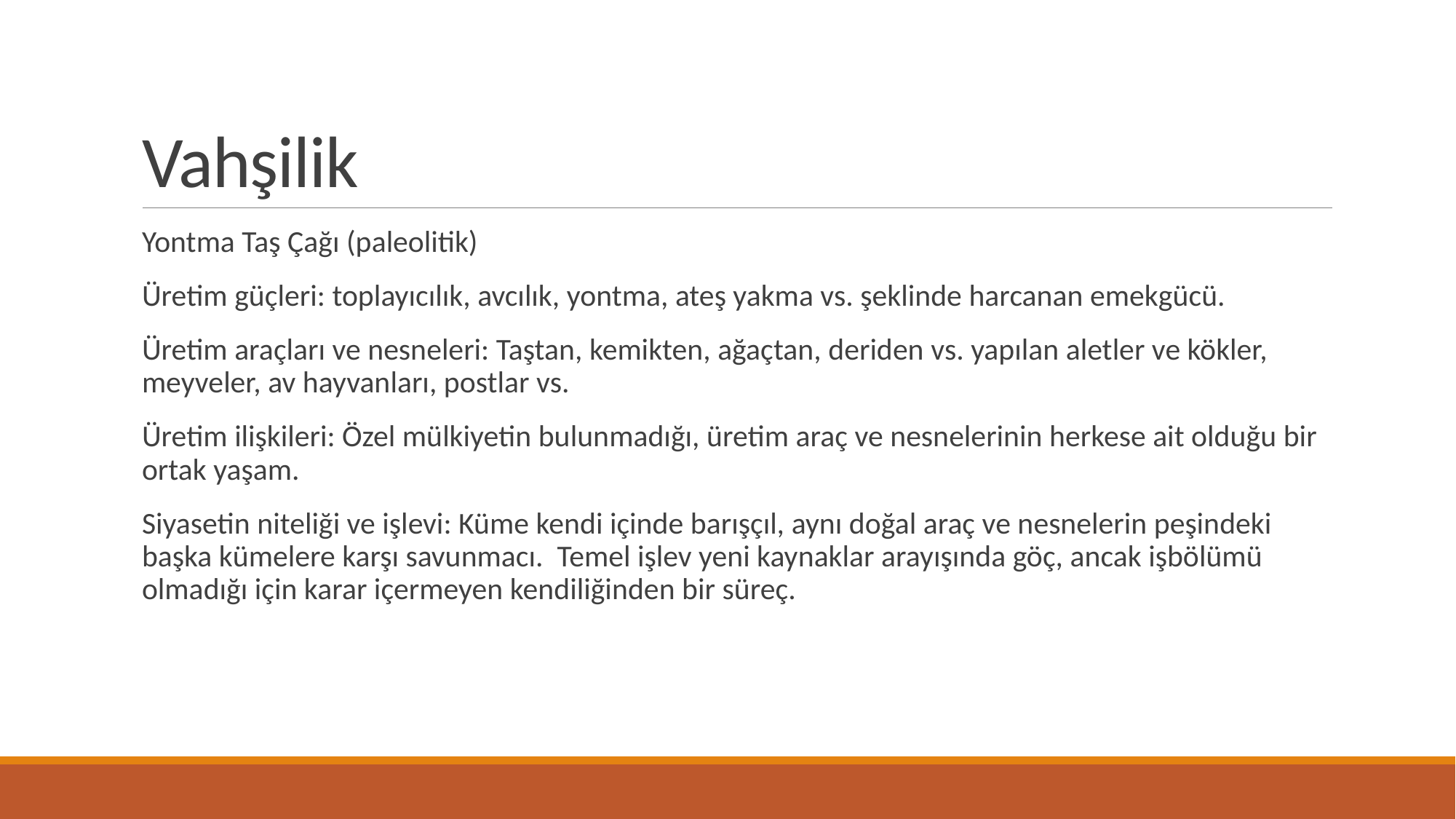

# Vahşilik
Yontma Taş Çağı (paleolitik)
Üretim güçleri: toplayıcılık, avcılık, yontma, ateş yakma vs. şeklinde harcanan emekgücü.
Üretim araçları ve nesneleri: Taştan, kemikten, ağaçtan, deriden vs. yapılan aletler ve kökler, meyveler, av hayvanları, postlar vs.
Üretim ilişkileri: Özel mülkiyetin bulunmadığı, üretim araç ve nesnelerinin herkese ait olduğu bir ortak yaşam.
Siyasetin niteliği ve işlevi: Küme kendi içinde barışçıl, aynı doğal araç ve nesnelerin peşindeki başka kümelere karşı savunmacı.  Temel işlev yeni kaynaklar arayışında göç, ancak işbölümü olmadığı için karar içermeyen kendiliğinden bir süreç.